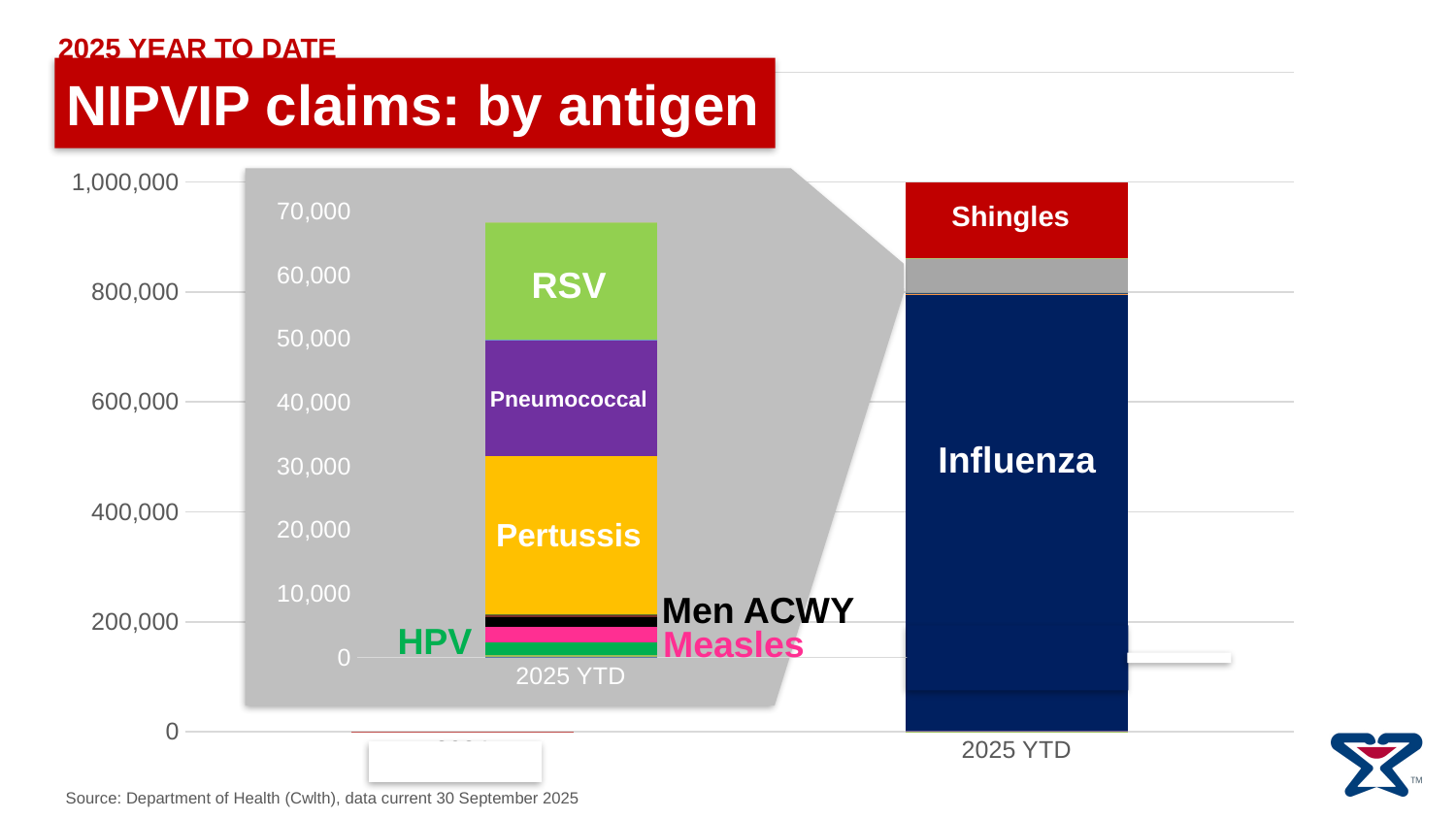

2025 YEAR TO DATE

### Chart

| Category | Haemophils influenzae type B (Hib) | Hepatitis A | Hepatitis B | Hyman papillomavirus (HPV) | Influenza | Measles | Meningococcal ACWY | Meningococcal B | Menincococcal C | Pertussis (whopping cough) | Pneumoccocal disease | Poliomyelits | Rotavirus | RSV | Varicella (chickenpox) | Zoster (herpes zoster) |
|---|---|---|---|---|---|---|---|---|---|---|---|---|---|---|---|---|
| 2024 | None | 3.0 | None | None | None | None | None | None | None | None | None | None | None | None | None | None |
| 2025 YTD | 14.0 | 3.0 | 346.0 | 1988.0 | 792591.0 | 2523.0 | 1388.0 | 466.0 | 5.0 | 24953.0 | 18134.0 | 68.0 | 4.0 | 18134.0 | 177.0 | 138085.0 |
NIPVIP claims: by antigen

### Chart

| Category | Haemophils influenzae type B (Hib) | Hepatitis A | Hepatitis B | Hyman papillomavirus (HPV) | Measles | Meningococcal ACWY | Meningococcal B | Menincococcal C | Pertussis (whopping cough) | Pneumoccocal disease | Poliomyelits | Rotavirus | RSV | Varicella (chickenpox) |
|---|---|---|---|---|---|---|---|---|---|---|---|---|---|---|
| 2025 YTD | 14.0 | 3.0 | 346.0 | 1988.0 | 2523.0 | 1388.0 | 466.0 | 5.0 | 24953.0 | 18134.0 | 68.0 | 4.0 | 18239.0 | 177.0 |
Shingles
RSV
Pneumococcal
Influenza
Pertussis
Men ACWY
HPV
Measles

Source: Department of Health (Cwlth), data current 30 September 2025